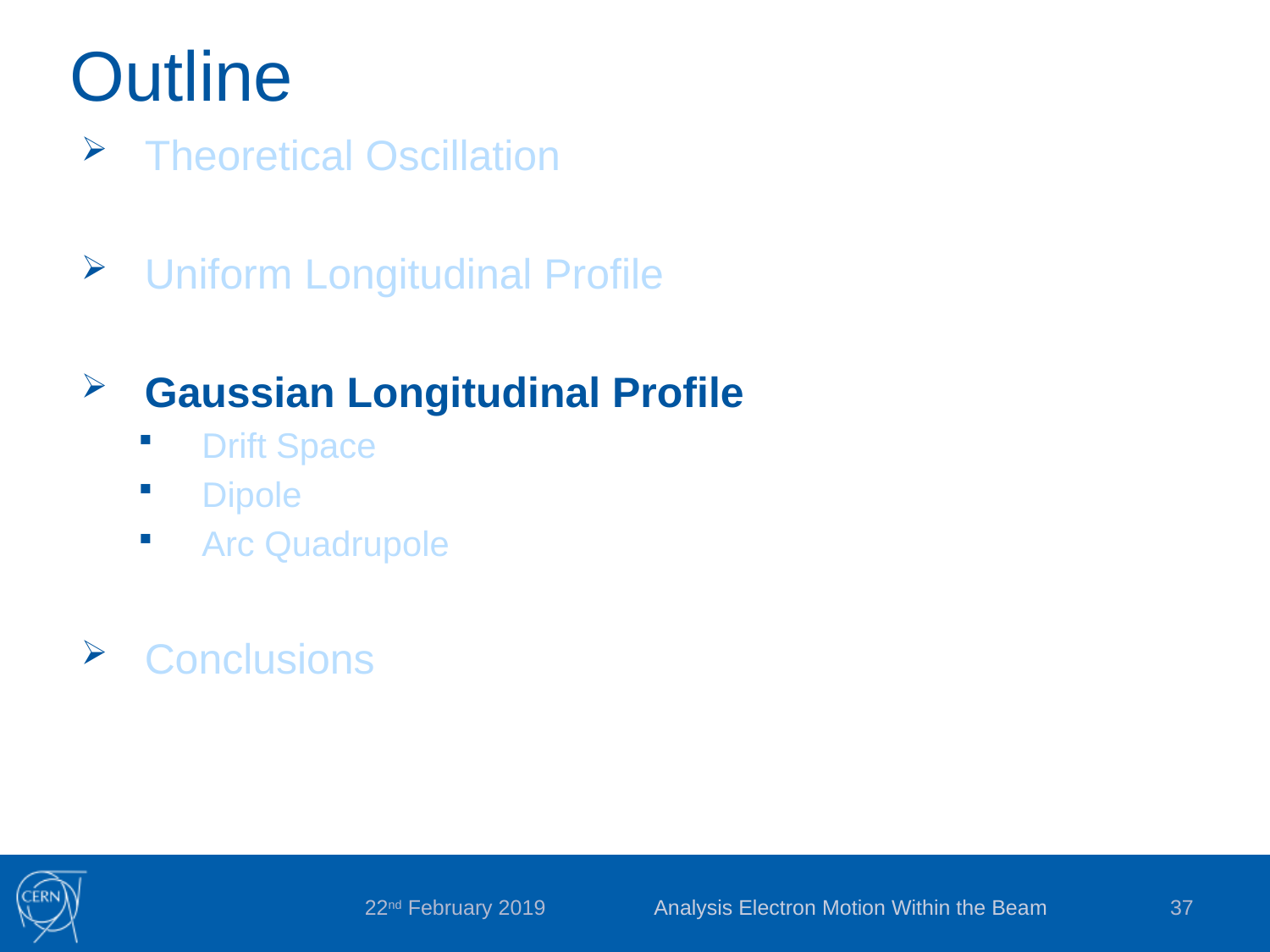

# Outline
Theoretical Oscillation

Uniform Longitudinal Profile

Gaussian Longitudinal Profile
Drift Space
Dipole
Arc Quadrupole

Conclusions
Analysis Electron Motion Within the Beam
37
22nd February 2019